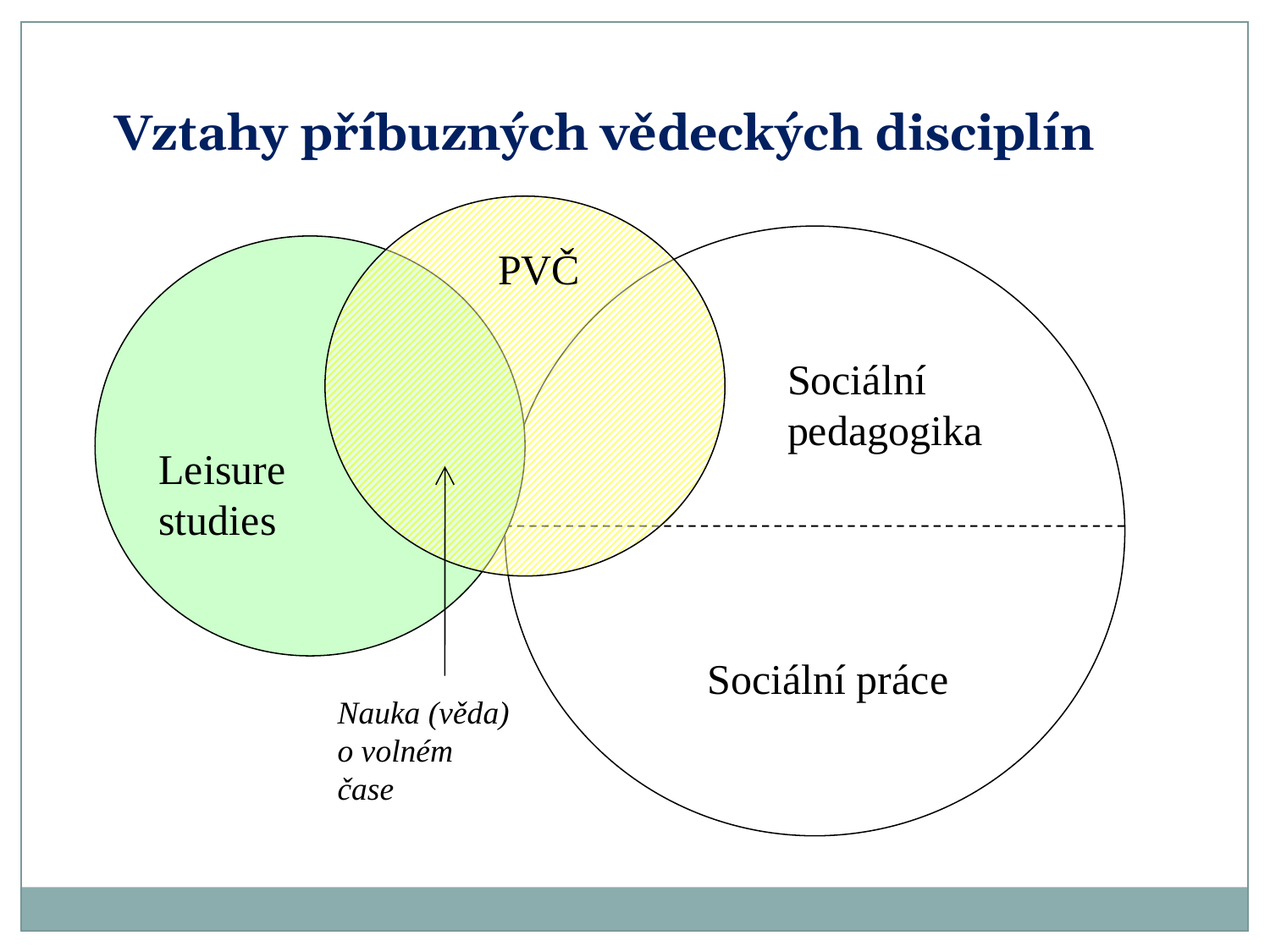

Vztahy příbuzných vědeckých disciplín

PVČ
Sociální
pedagogika
Leisure
studies

Sociální práce
Nauka (věda)
o volném
čase